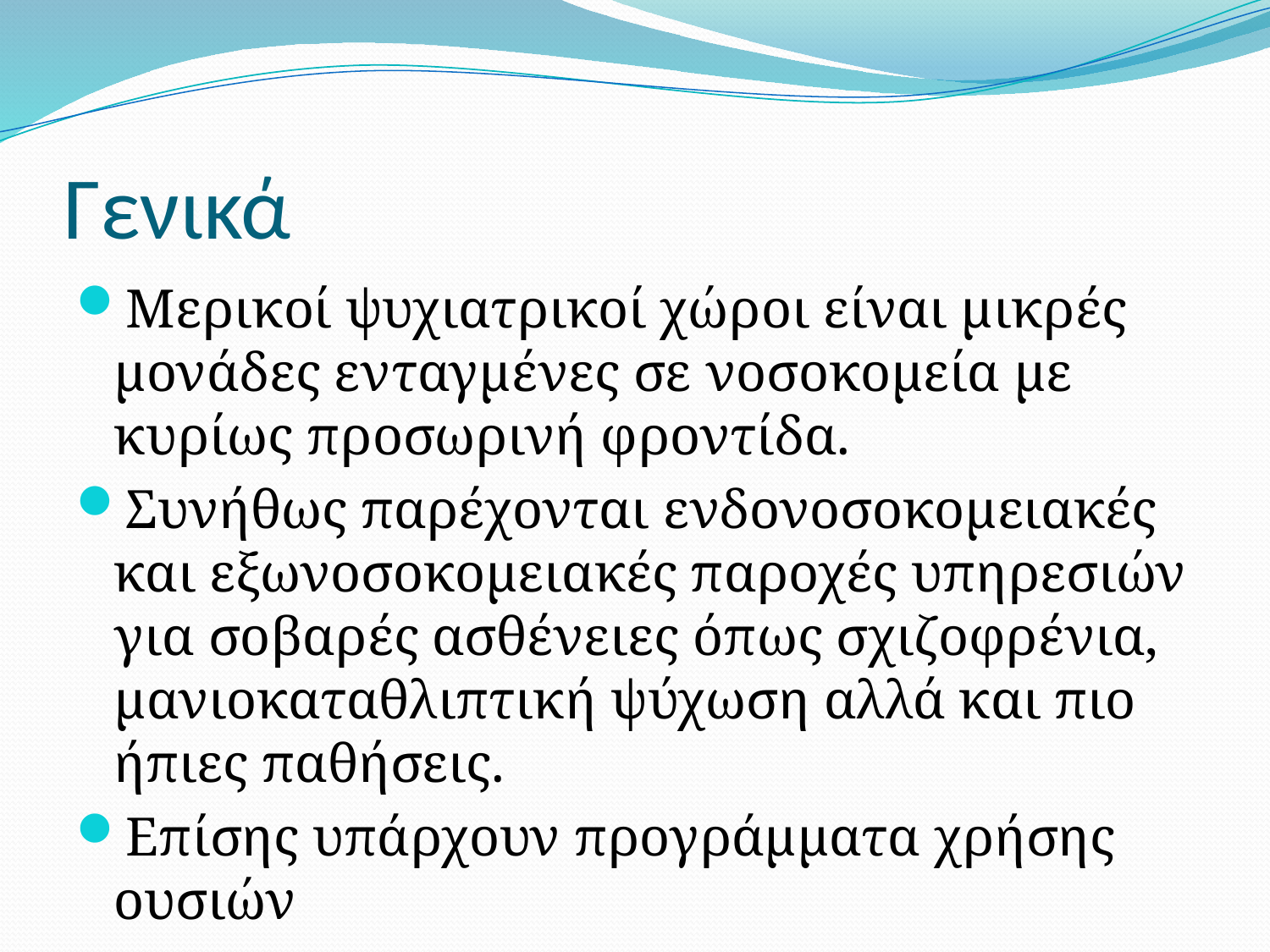

# Γενικά
Μερικοί ψυχιατρικοί χώροι είναι μικρές μονάδες ενταγμένες σε νοσοκομεία με κυρίως προσωρινή φροντίδα.
Συνήθως παρέχονται ενδονοσοκομειακές και εξωνοσοκομειακές παροχές υπηρεσιών για σοβαρές ασθένειες όπως σχιζοφρένια, μανιοκαταθλιπτική ψύχωση αλλά και πιο ήπιες παθήσεις.
Επίσης υπάρχουν προγράμματα χρήσης ουσιών